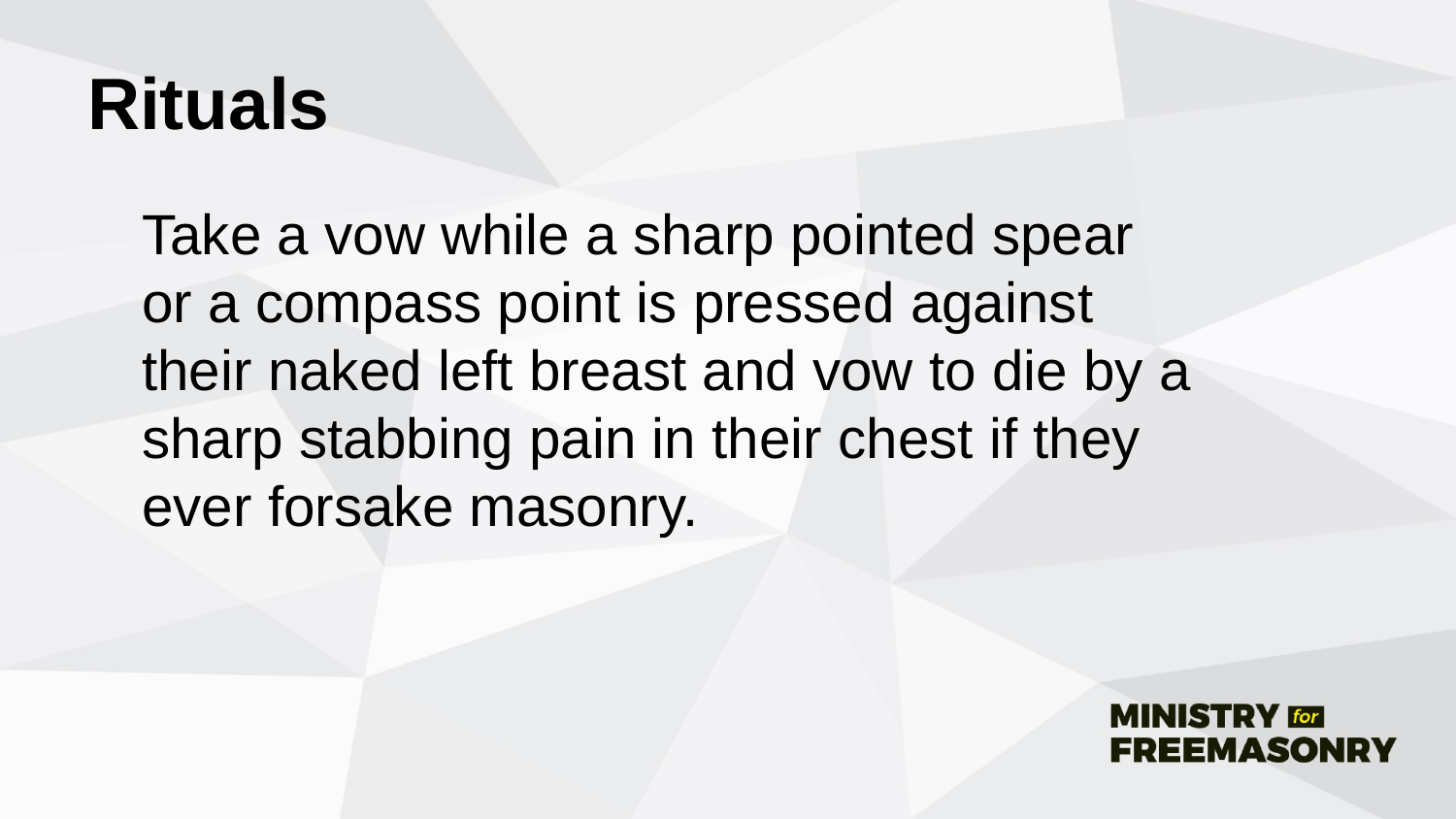

# Rituals
	Take a vow while a sharp pointed spear or a compass point is pressed against their naked left breast and vow to die by a sharp stabbing pain in their chest if they ever forsake masonry.